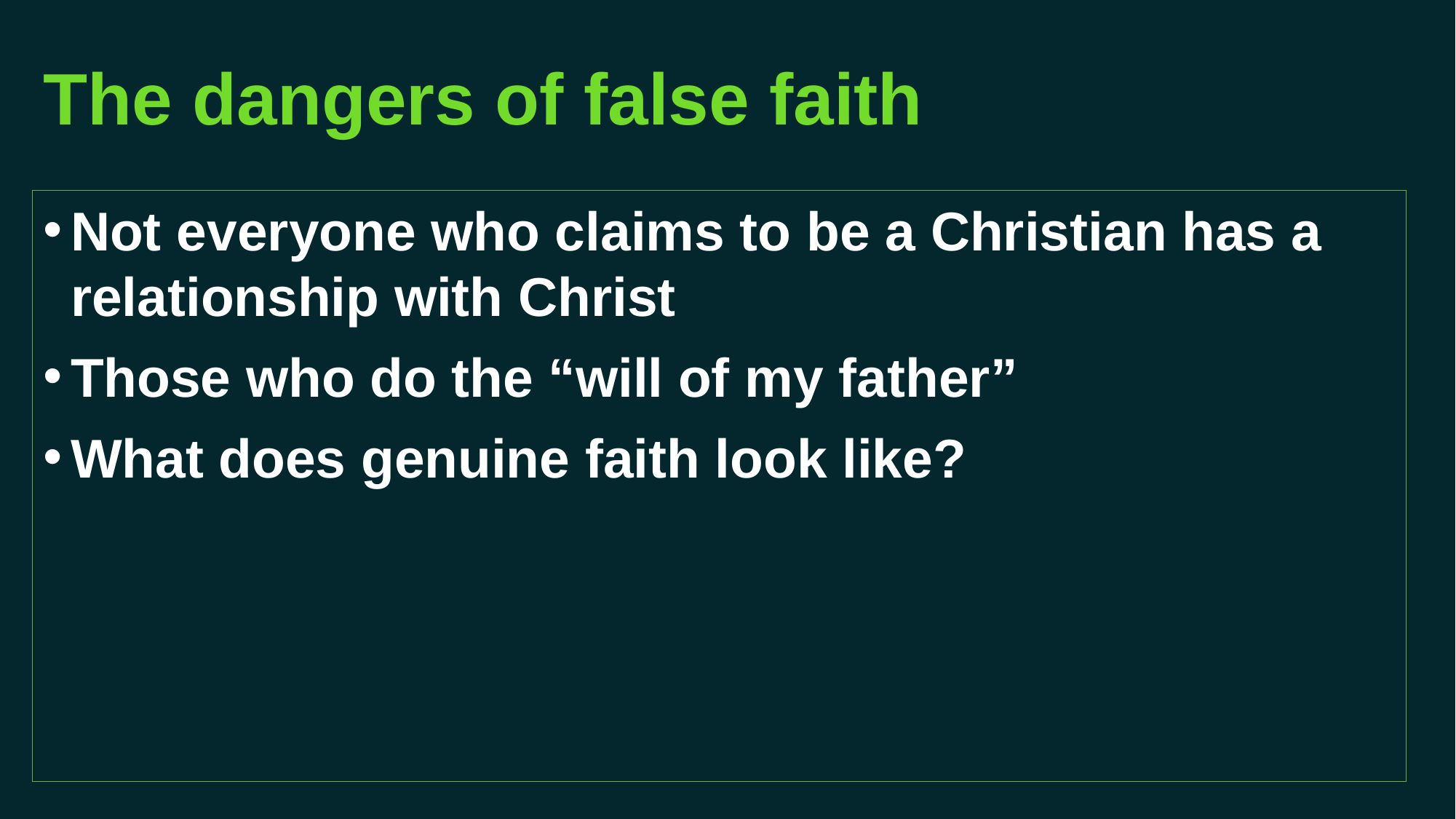

# The dangers of false faith
Not everyone who claims to be a Christian has a relationship with Christ
Those who do the “will of my father”
What does genuine faith look like?